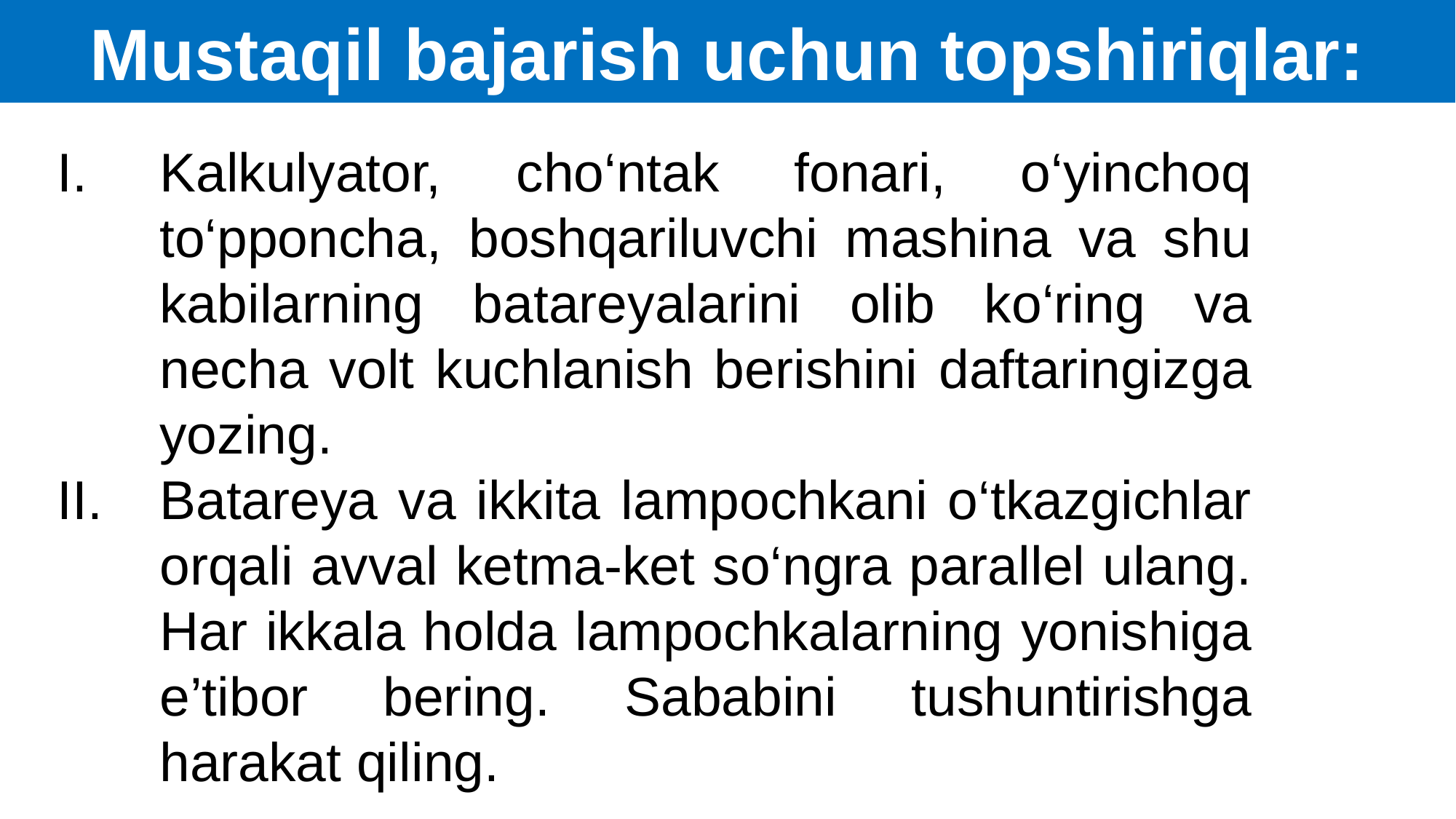

Mustaqil bajarish uchun topshiriqlar:
Kalkulyator, cho‘ntak fonari, o‘yinchoq to‘pponcha, boshqariluvchi mashina va shu kabilarning batareyalarini olib ko‘ring va necha volt kuchlanish berishini daftaringizga yozing.
Batareya va ikkita lampochkani o‘tkazgichlar orqali avval ketma-ket so‘ngra parallel ulang. Har ikkala holda lampochkalarning yonishiga e’tibor bering. Sababini tushuntirishga harakat qiling.